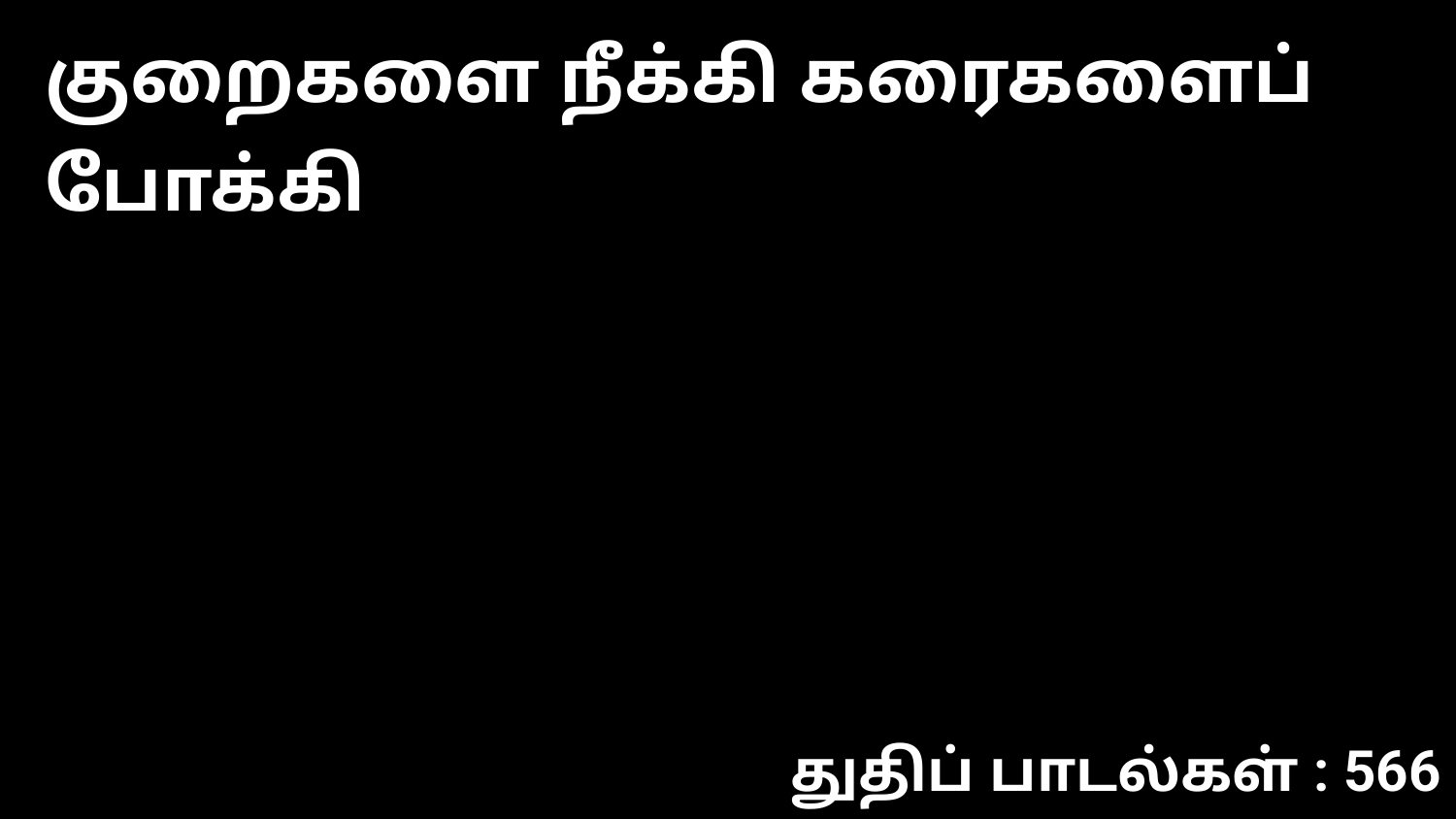

குறைகளை நீக்கி கரைகளைப் போக்கி
துதிப் பாடல்கள் : 566